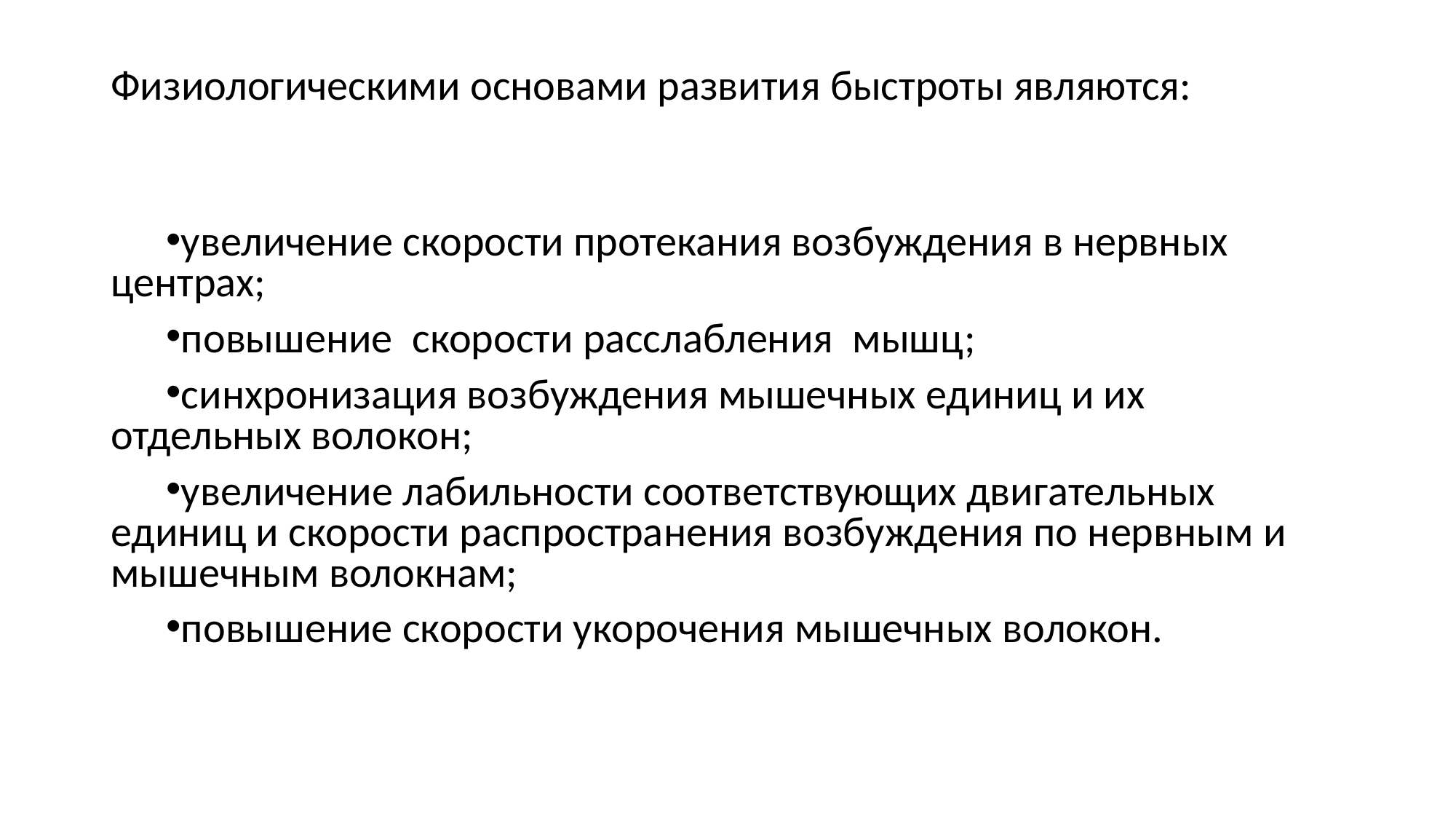

# Физиологическими основами развития быстроты являются:
увеличение скорости протекания возбуждения в нервных центрах;
повышение  скорости расслабления  мышц;
синхронизация возбуждения мышечных единиц и их отдельных волокон;
увеличение лабильности соответствующих двигательных единиц и скорости распространения возбуждения по нервным и мышечным волокнам;
повышение скорости укорочения мышечных волокон.